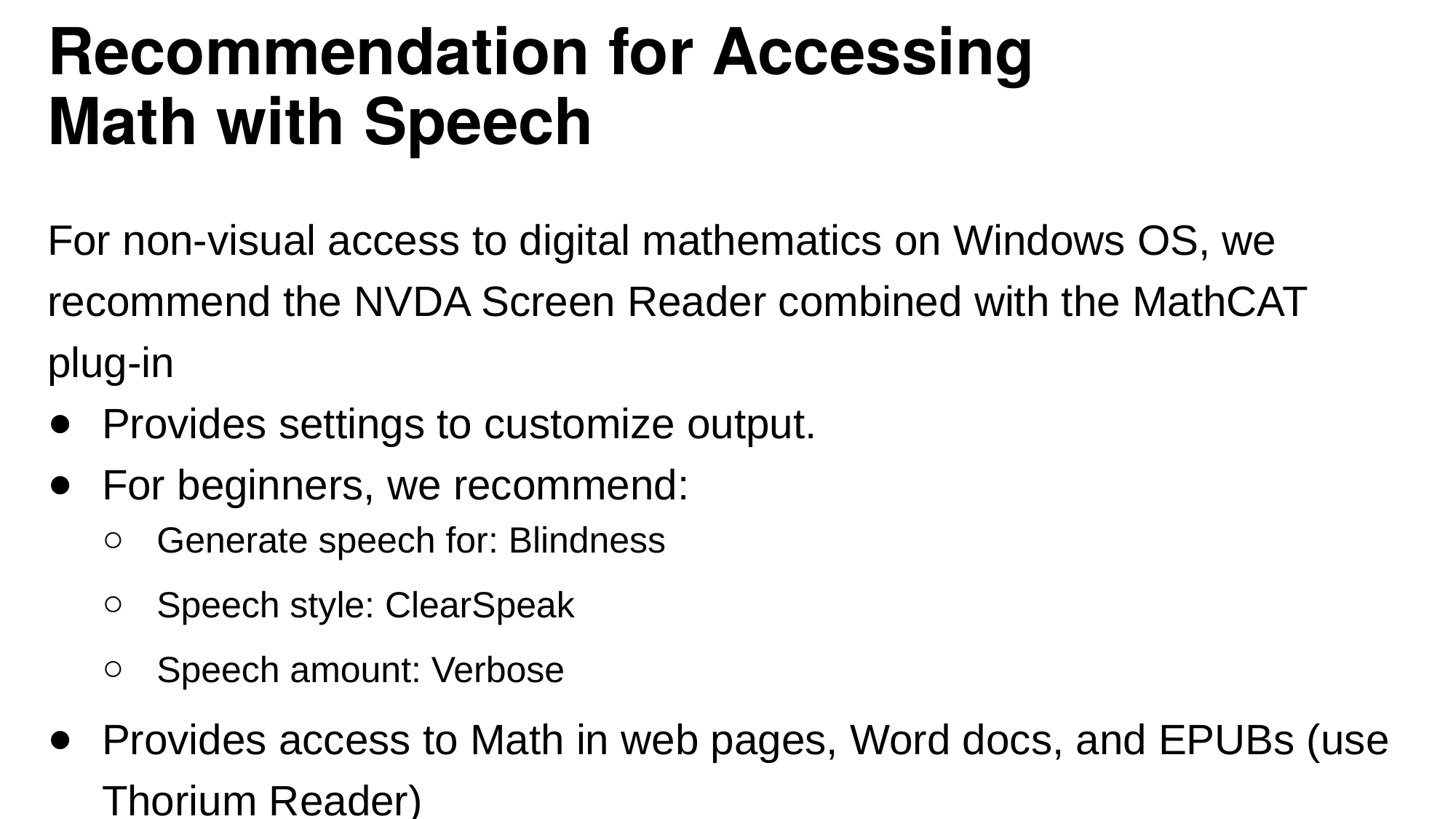

# Recommendation for Accessing Math with Speech
For non-visual access to digital mathematics on Windows OS, we recommend the NVDA Screen Reader combined with the MathCAT plug-in
Provides settings to customize output.
For beginners, we recommend:
Generate speech for: Blindness
Speech style: ClearSpeak
Speech amount: Verbose
Provides access to Math in web pages, Word docs, and EPUBs (use Thorium Reader)